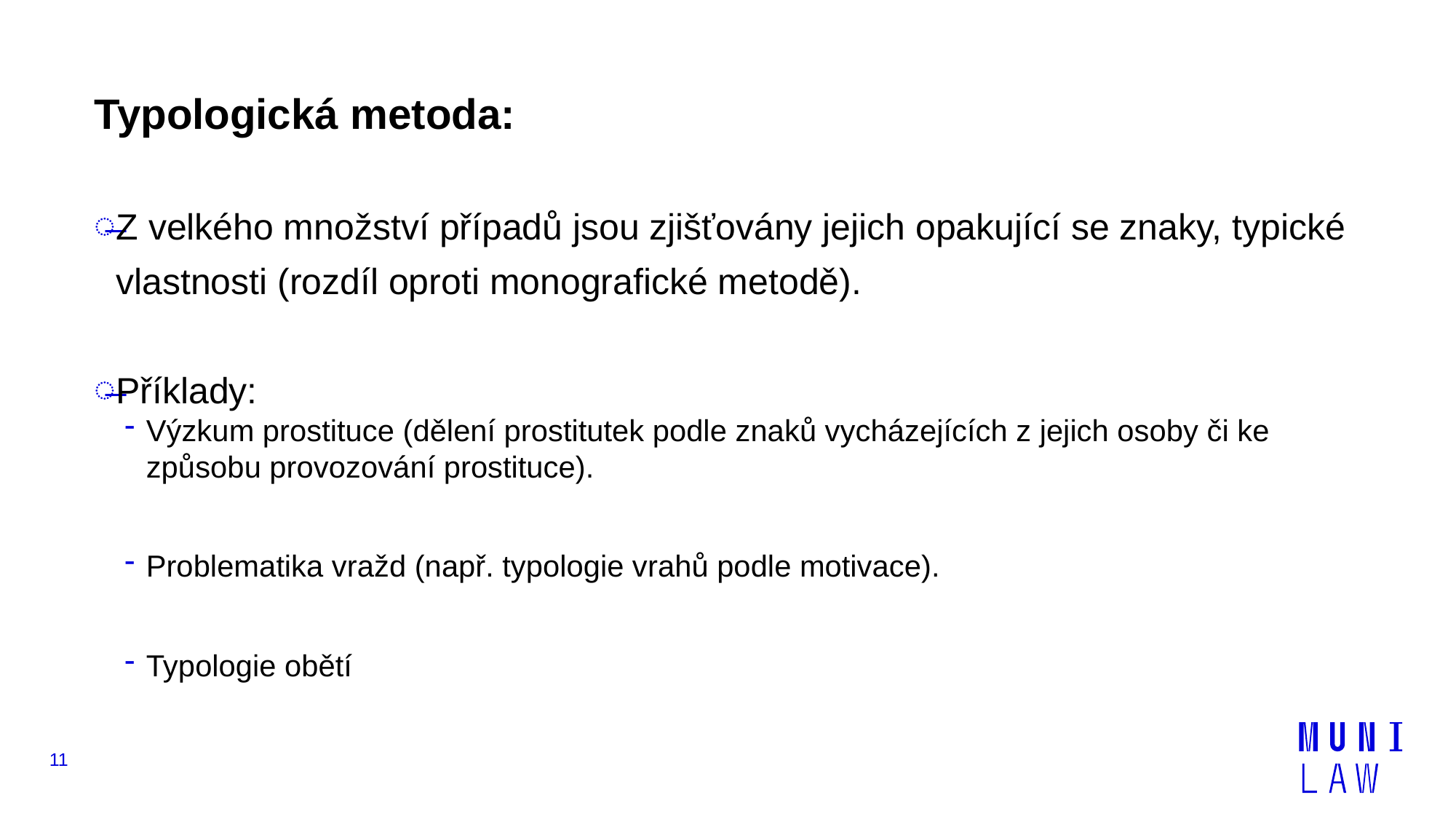

Typologická metoda:

Z velkého množství případů jsou zjišťovány jejich opakující se znaky, typické vlastnosti (rozdíl oproti monografické metodě).

Příklady:
Výzkum prostituce (dělení prostitutek podle znaků vycházejících z jejich osoby či ke  způsobu provozování prostituce).

Problematika vražd (např. typologie vrahů podle motivace).

Typologie obětí
11